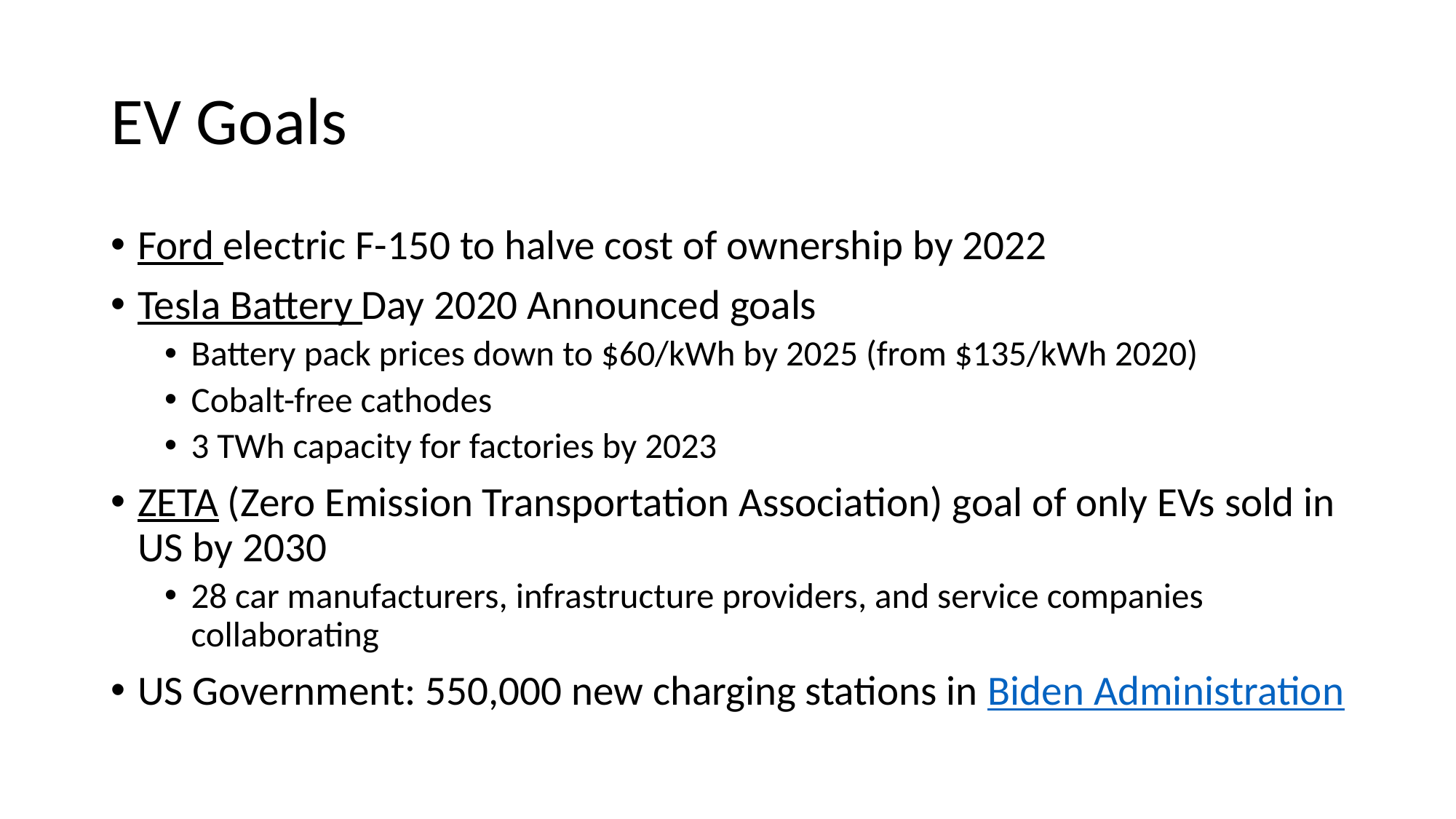

# EV Goals
Ford electric F-150 to halve cost of ownership by 2022
Tesla Battery Day 2020 Announced goals
Battery pack prices down to $60/kWh by 2025 (from $135/kWh 2020)
Cobalt-free cathodes
3 TWh capacity for factories by 2023
ZETA (Zero Emission Transportation Association) goal of only EVs sold in US by 2030
28 car manufacturers, infrastructure providers, and service companies collaborating
US Government: 550,000 new charging stations in Biden Administration